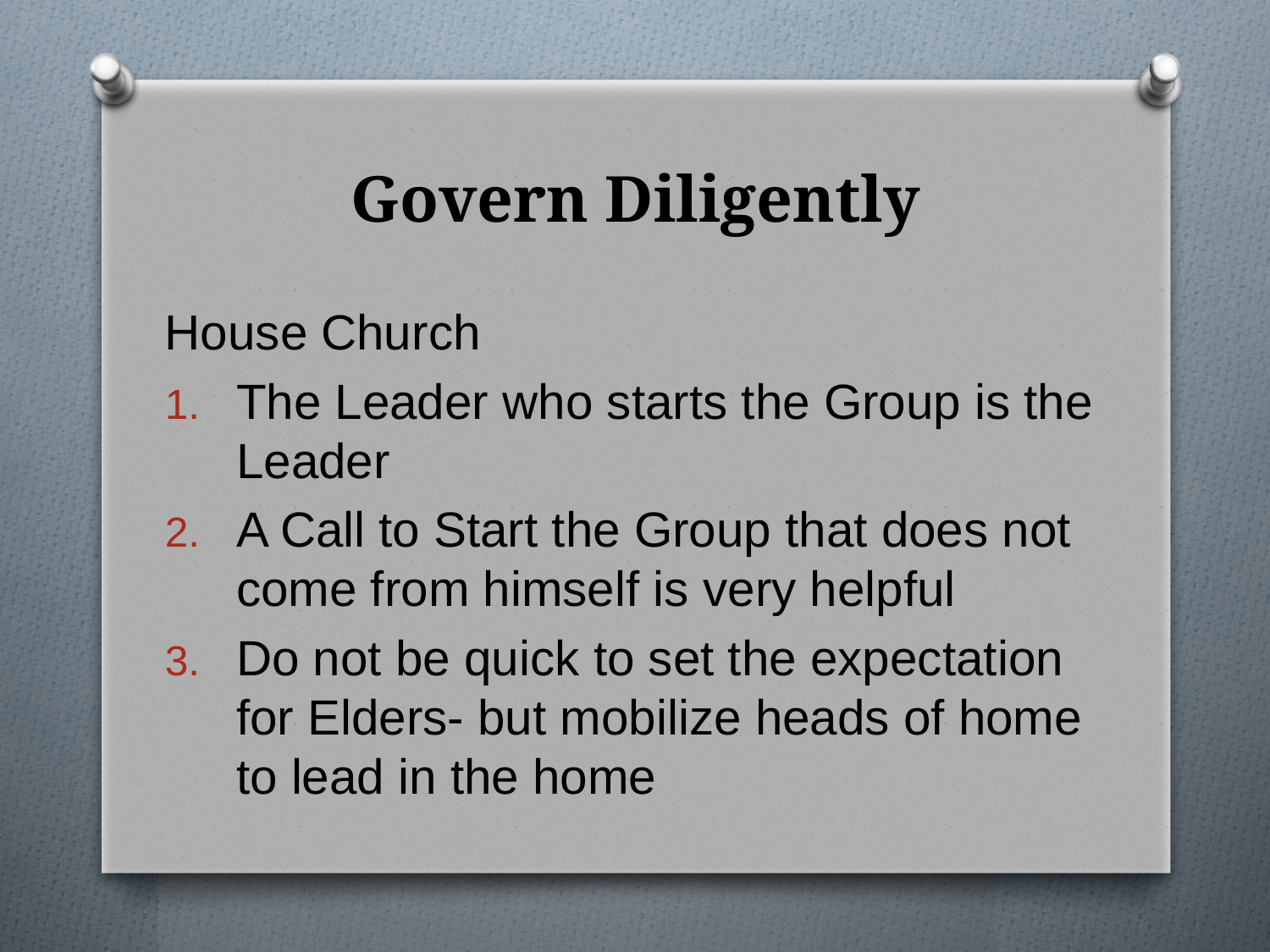

# Govern Diligently
House Church
The Leader who starts the Group is the Leader
A Call to Start the Group that does not come from himself is very helpful
Do not be quick to set the expectation for Elders- but mobilize heads of home to lead in the home